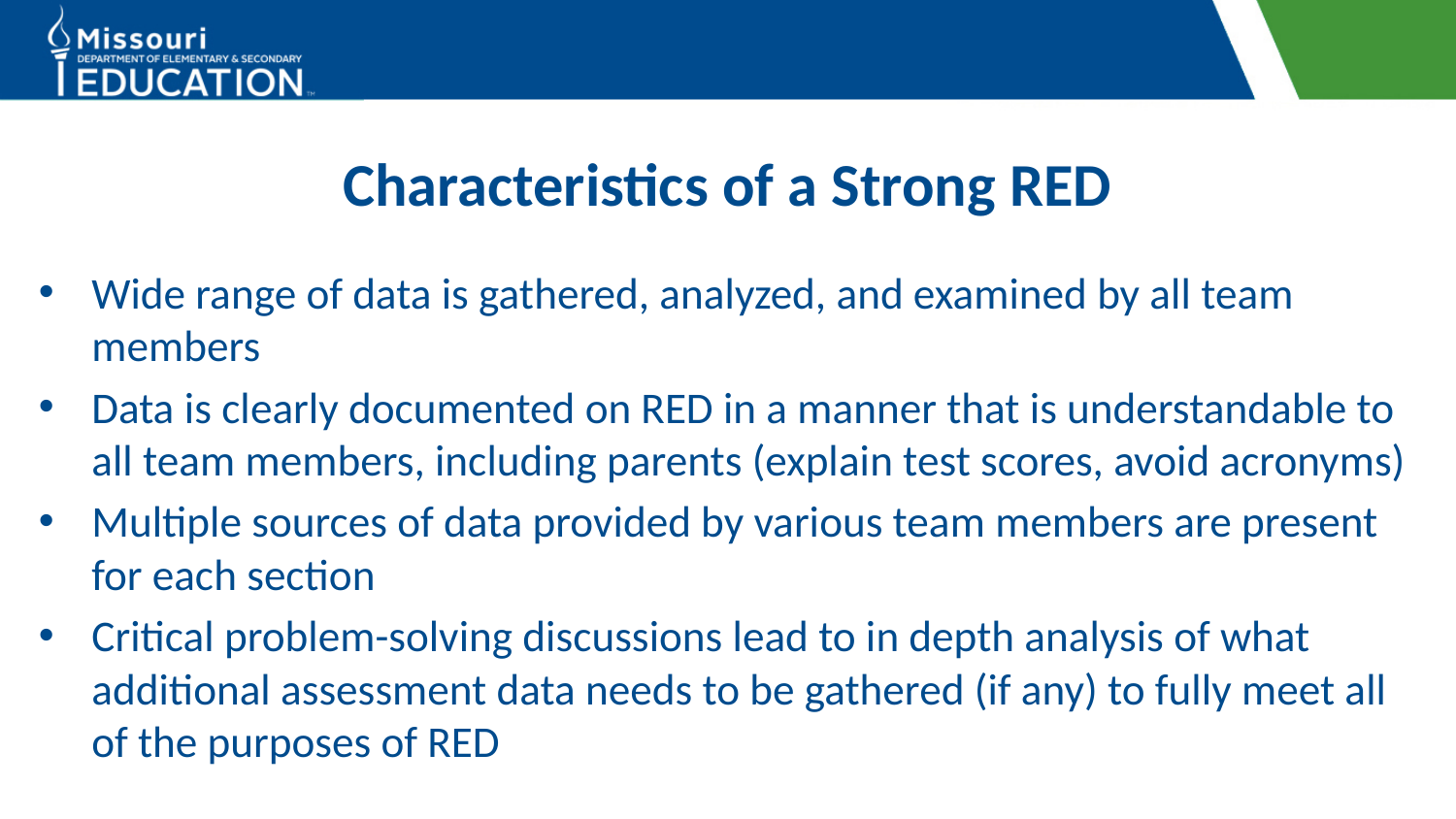

# Characteristics of a Strong RED
Wide range of data is gathered, analyzed, and examined by all team members
Data is clearly documented on RED in a manner that is understandable to all team members, including parents (explain test scores, avoid acronyms)
Multiple sources of data provided by various team members are present for each section
Critical problem-solving discussions lead to in depth analysis of what additional assessment data needs to be gathered (if any) to fully meet all of the purposes of RED